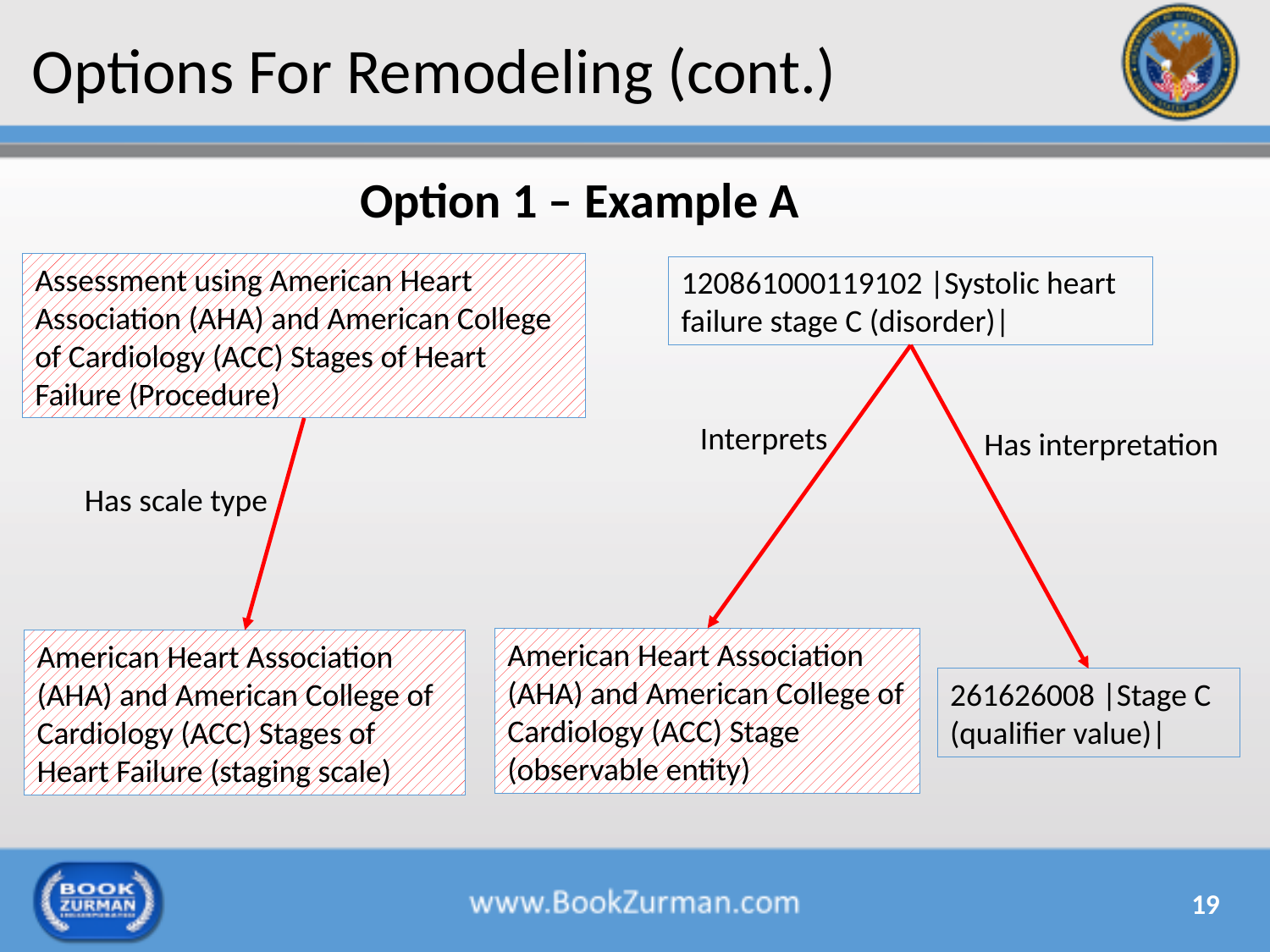

# Options For Remodeling (cont.)
Option 1 – Example A
Assessment using American Heart Association (AHA) and American College of Cardiology (ACC) Stages of Heart Failure (Procedure)
120861000119102 |Systolic heart failure stage C (disorder)|
Interprets
Has interpretation
Has scale type
American Heart Association (AHA) and American College of Cardiology (ACC) Stage (observable entity)
American Heart Association (AHA) and American College of Cardiology (ACC) Stages of Heart Failure (staging scale)
261626008 |Stage C (qualifier value)|
19